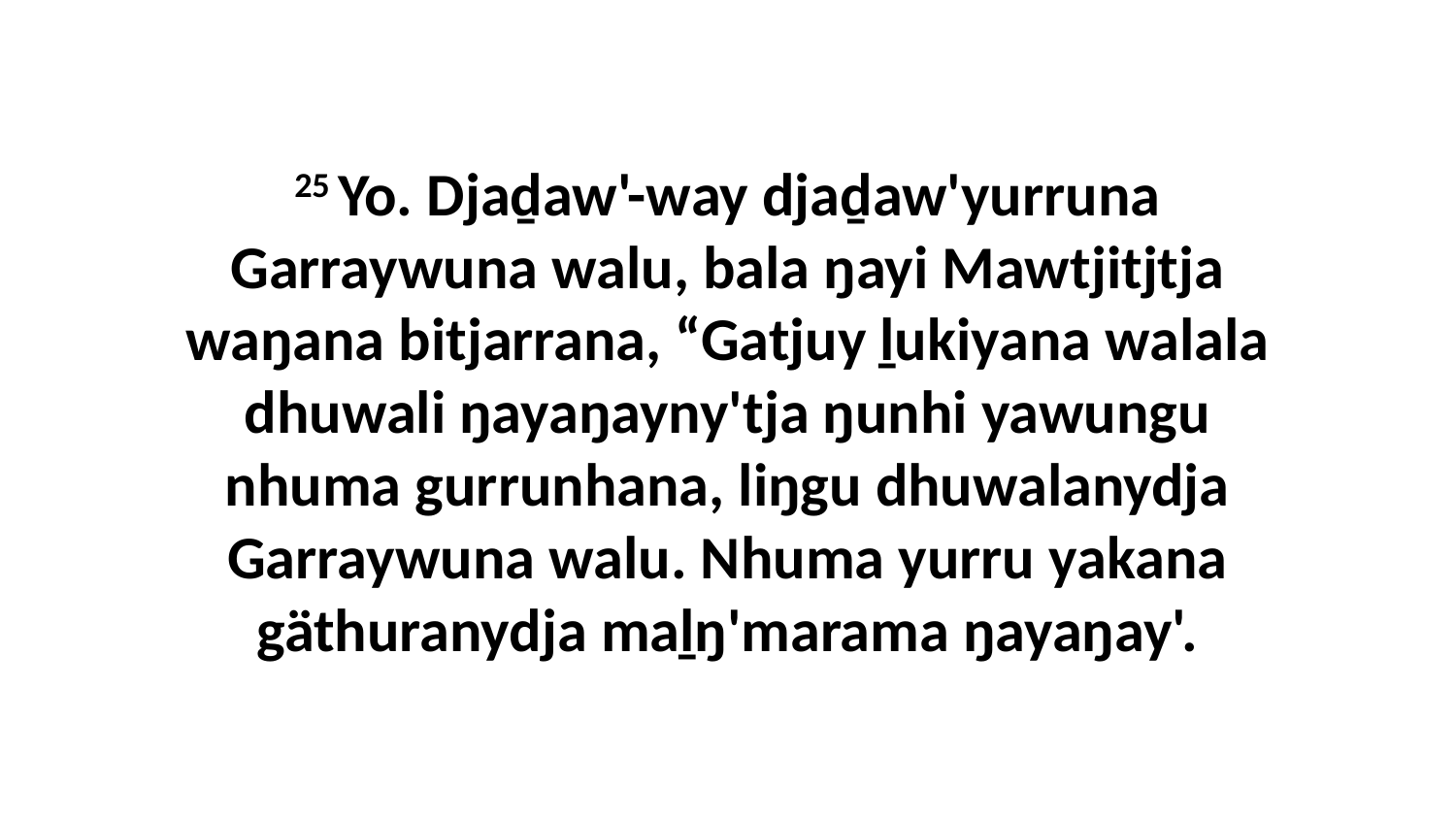

25 Yo. Djaḏaw'-way djaḏaw'yurruna Garraywuna walu, bala ŋayi Mawtjitjtja waŋana bitjarrana, “Gatjuy ḻukiyana walala dhuwali ŋayaŋayny'tja ŋunhi yawungu nhuma gurrunhana, liŋgu dhuwalanydja Garraywuna walu. Nhuma yurru yakana gäthuranydja maḻŋ'marama ŋayaŋay'.